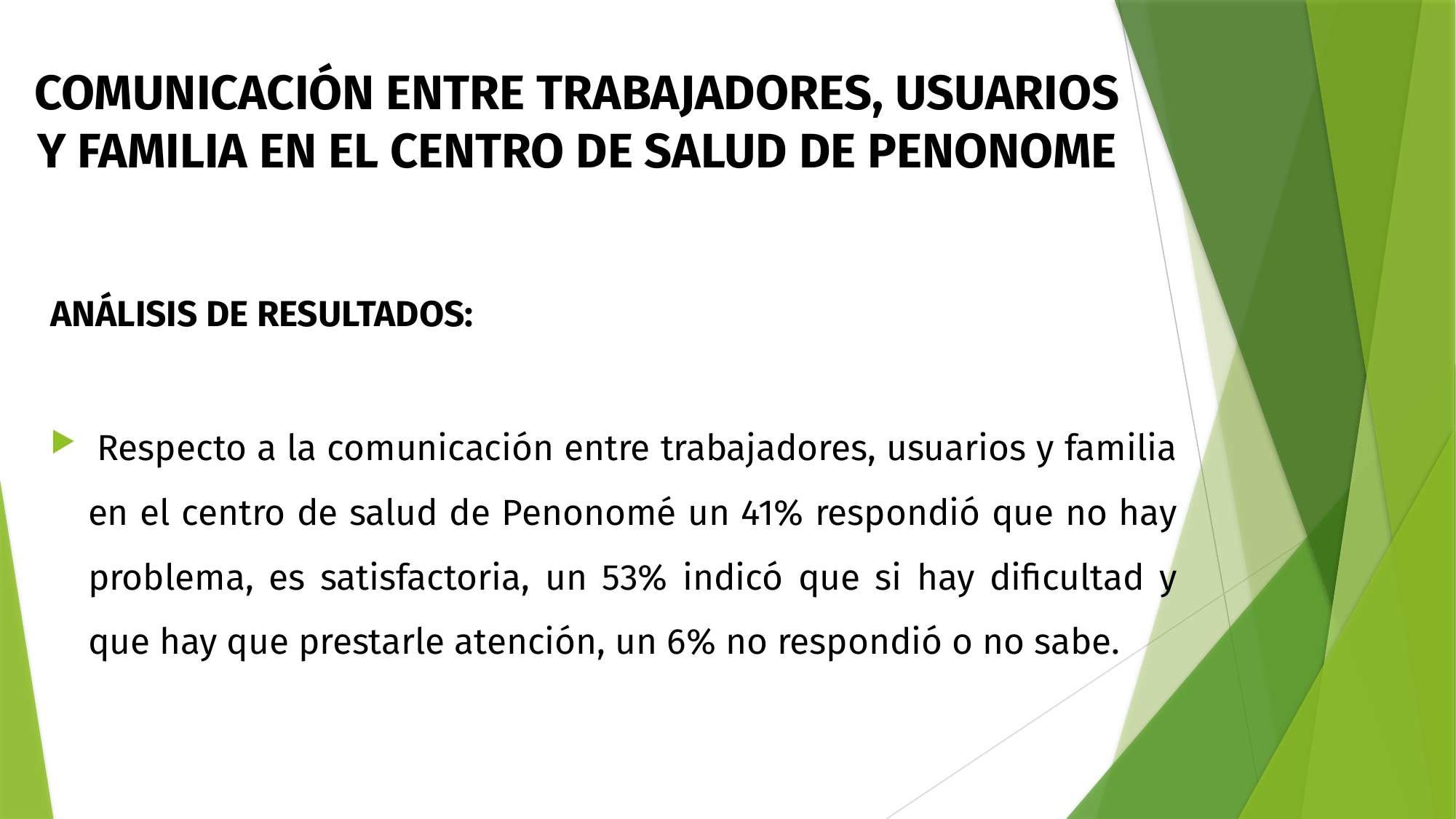

# COMUNICACIÓN ENTRE TRABAJADORES, USUARIOS Y FAMILIA EN EL CENTRO DE SALUD DE PENONOME
ANÁLISIS DE RESULTADOS:

 Respecto a la comunicación entre trabajadores, usuarios y familia en el centro de salud de Penonomé un 41% respondió que no hay problema, es satisfactoria, un 53% indicó que si hay dificultad y que hay que prestarle atención, un 6% no respondió o no sabe.